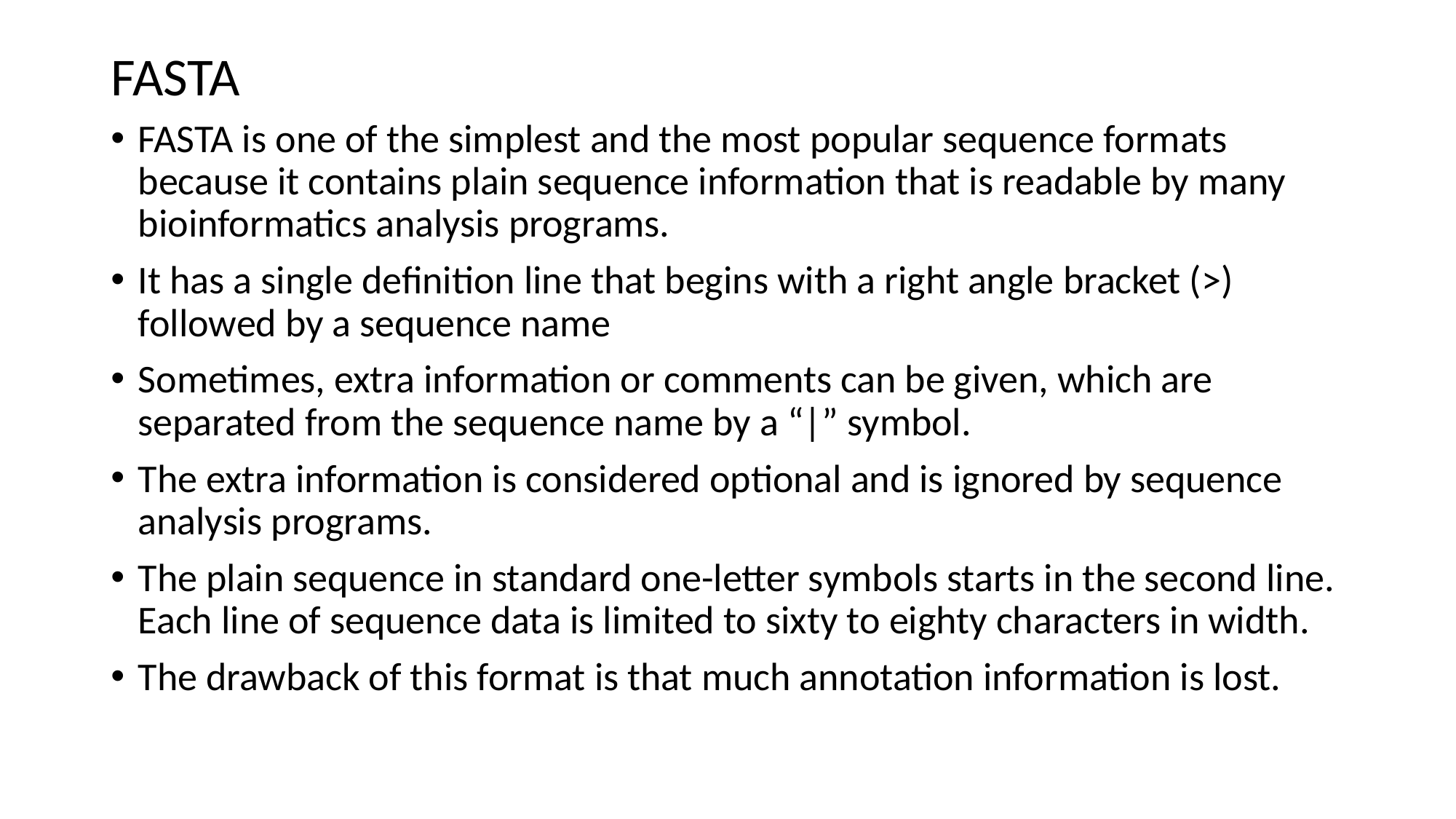

# FASTA
FASTA is one of the simplest and the most popular sequence formats because it contains plain sequence information that is readable by many bioinformatics analysis programs.
It has a single definition line that begins with a right angle bracket (>) followed by a sequence name
Sometimes, extra information or comments can be given, which are separated from the sequence name by a “|” symbol.
The extra information is considered optional and is ignored by sequence analysis programs.
The plain sequence in standard one-letter symbols starts in the second line. Each line of sequence data is limited to sixty to eighty characters in width.
The drawback of this format is that much annotation information is lost.